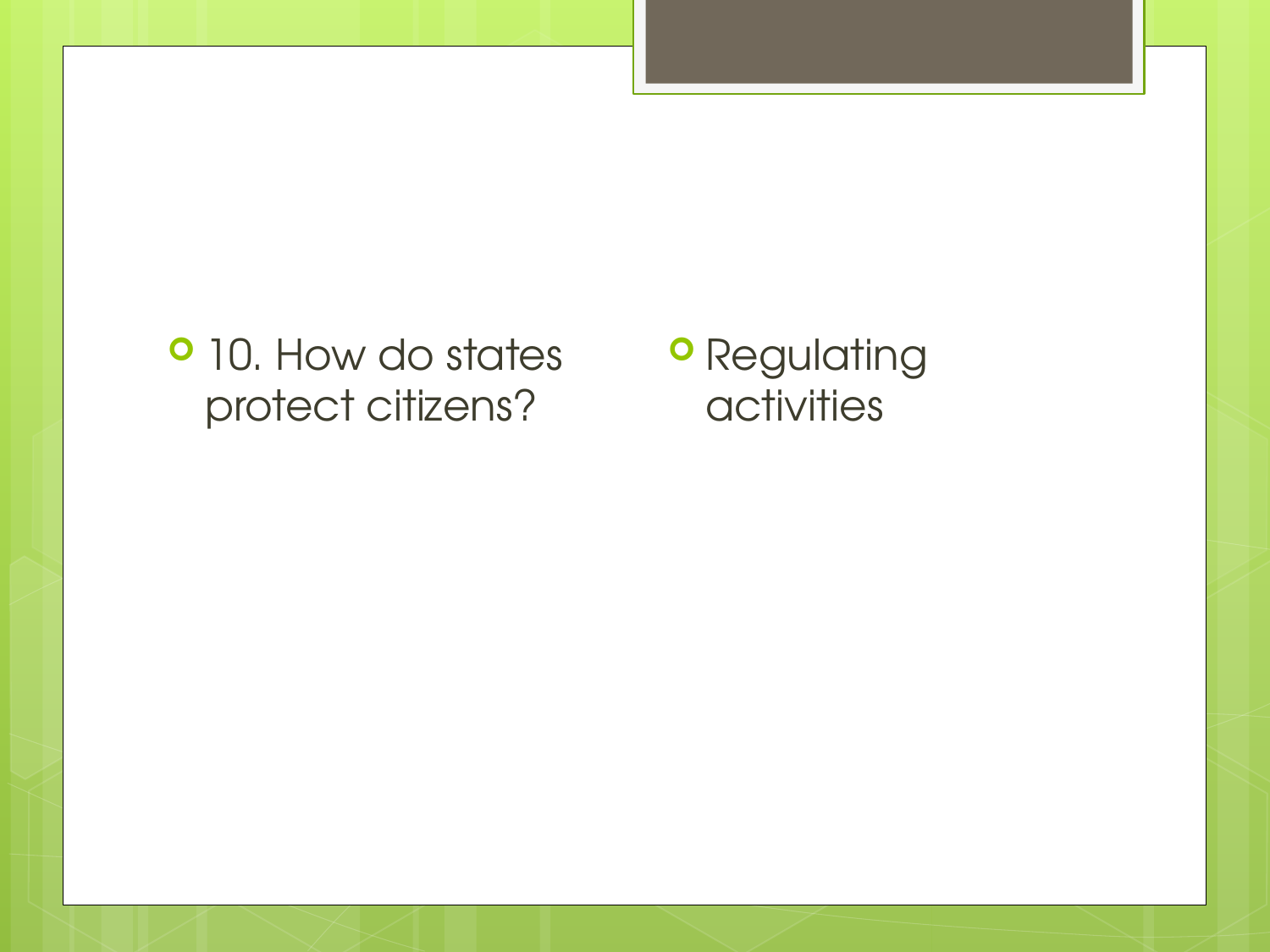

#
Regulating activities
10. How do states protect citizens?